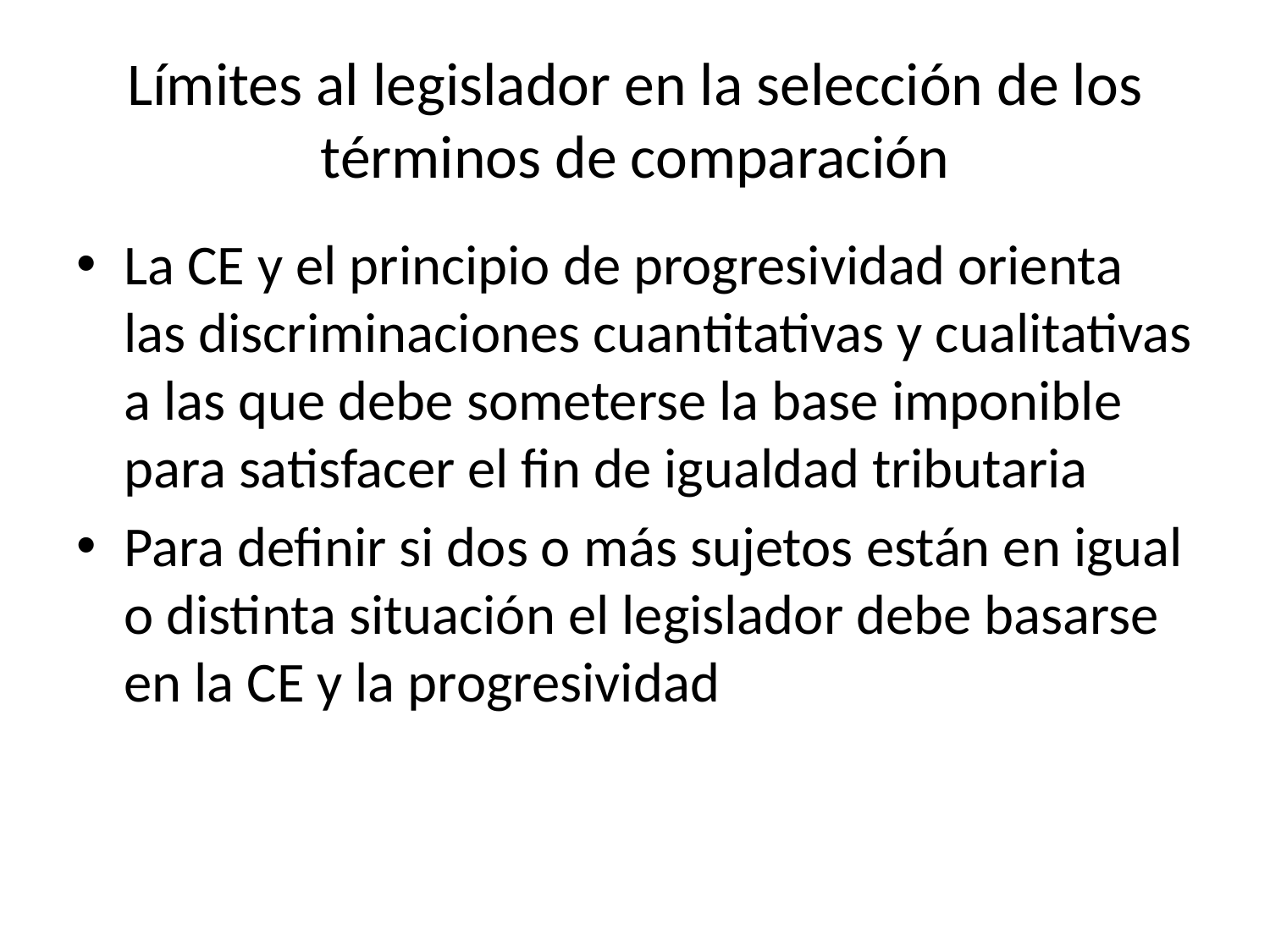

# Límites al legislador en la selección de los términos de comparación
La CE y el principio de progresividad orienta las discriminaciones cuantitativas y cualitativas a las que debe someterse la base imponible para satisfacer el fin de igualdad tributaria
Para definir si dos o más sujetos están en igual o distinta situación el legislador debe basarse en la CE y la progresividad